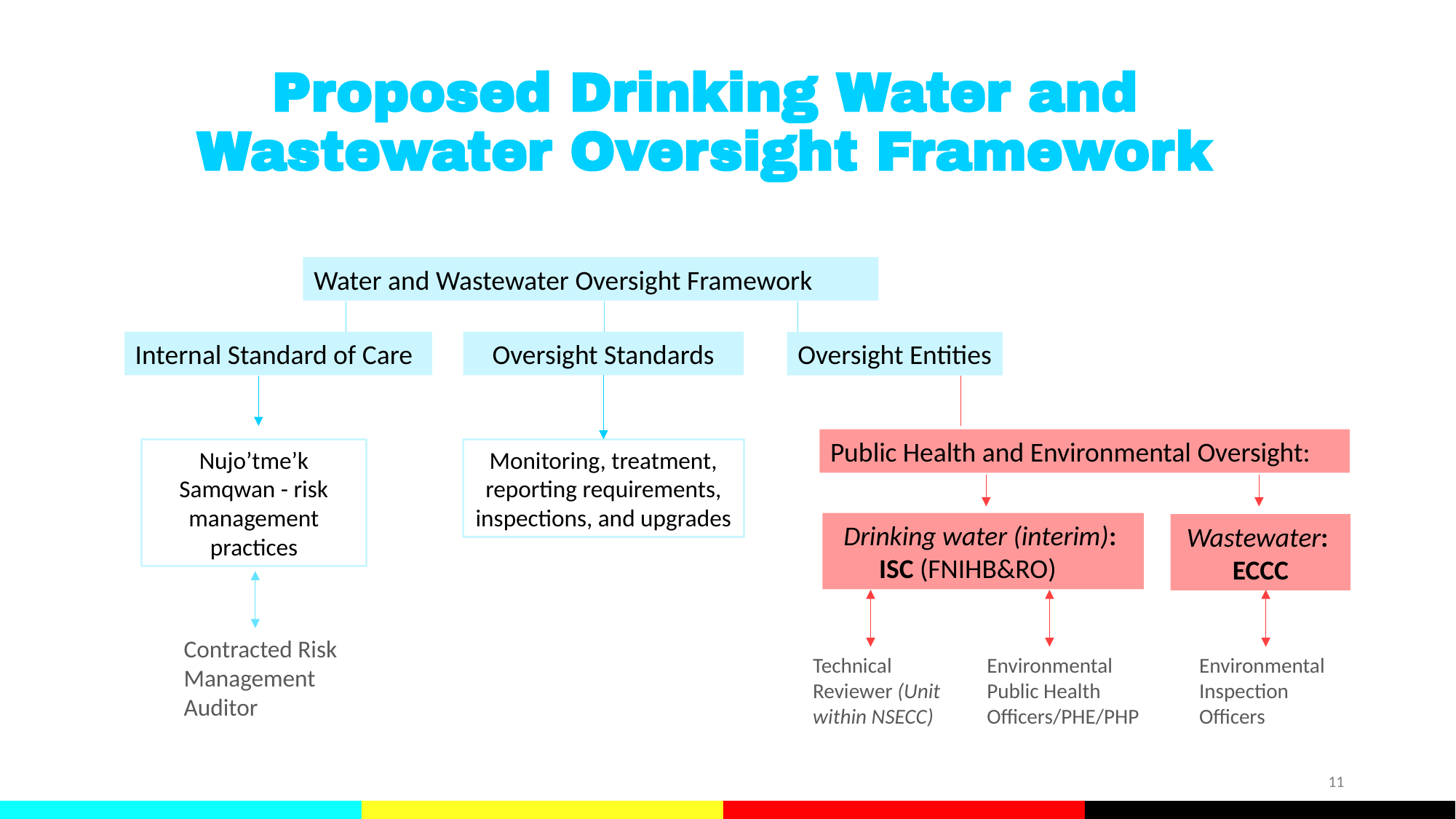

# Proposed Drinking Water and Wastewater Oversight Framework
Water and Wastewater Oversight Framework
Internal Standard of Care
Oversight Standards
Oversight Entities
Public Health and Environmental Oversight:
Nujo’tme’k Samqwan - risk management practices
Monitoring, treatment, reporting requirements, inspections, and upgrades
Drinking water (interim):  ISC (FNIHB&RO)
Wastewater:
ECCC
Contracted Risk Management Auditor
Technical Reviewer (Unit within NSECC)
Environmental Public Health Officers/PHE/PHP
Environmental Inspection Officers
11